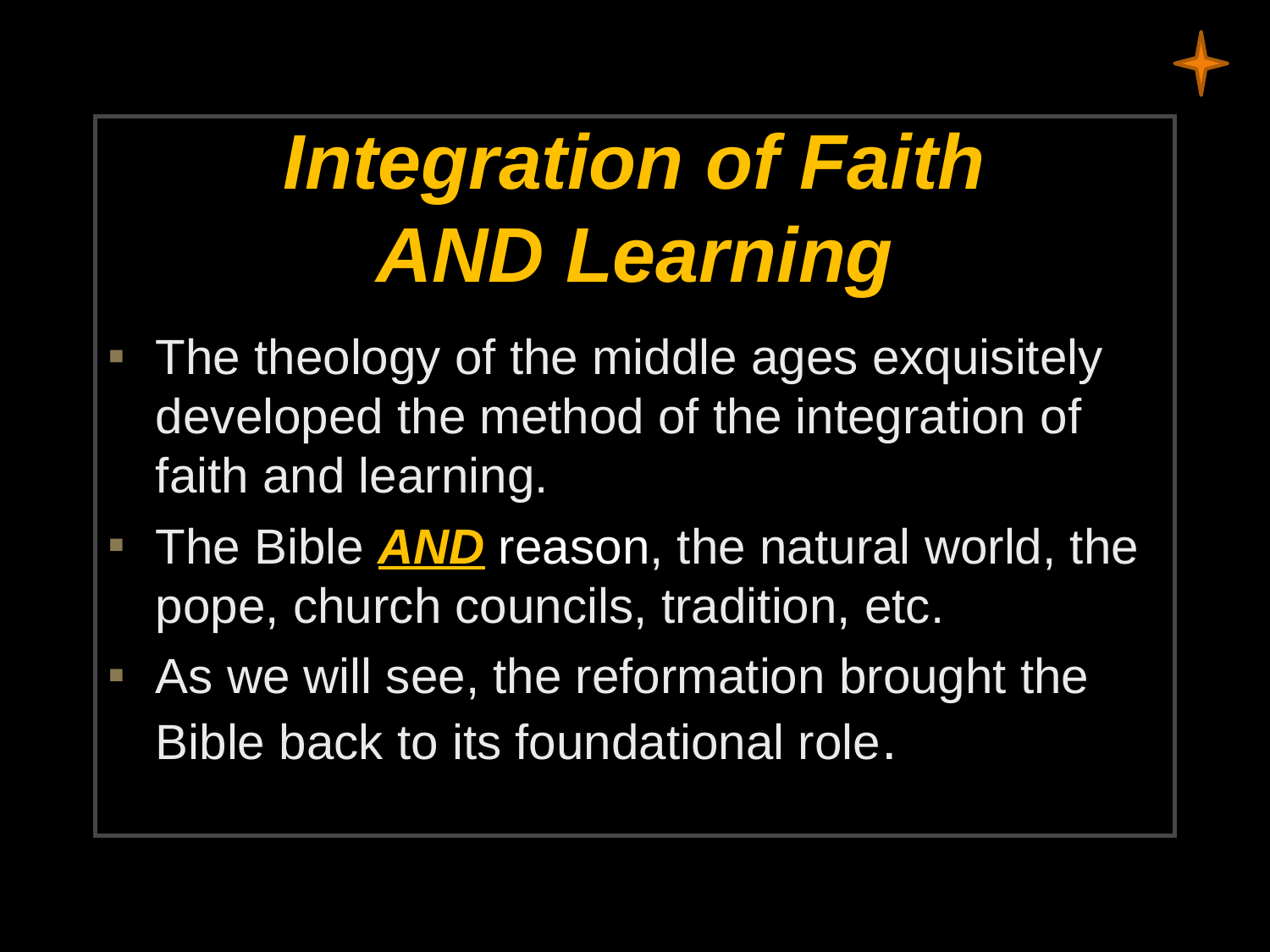

# Integration of Faith AND Learning
The theology of the middle ages exquisitely developed the method of the integration of faith and learning.
The Bible AND reason, the natural world, the pope, church councils, tradition, etc.
As we will see, the reformation brought the Bible back to its foundational role.